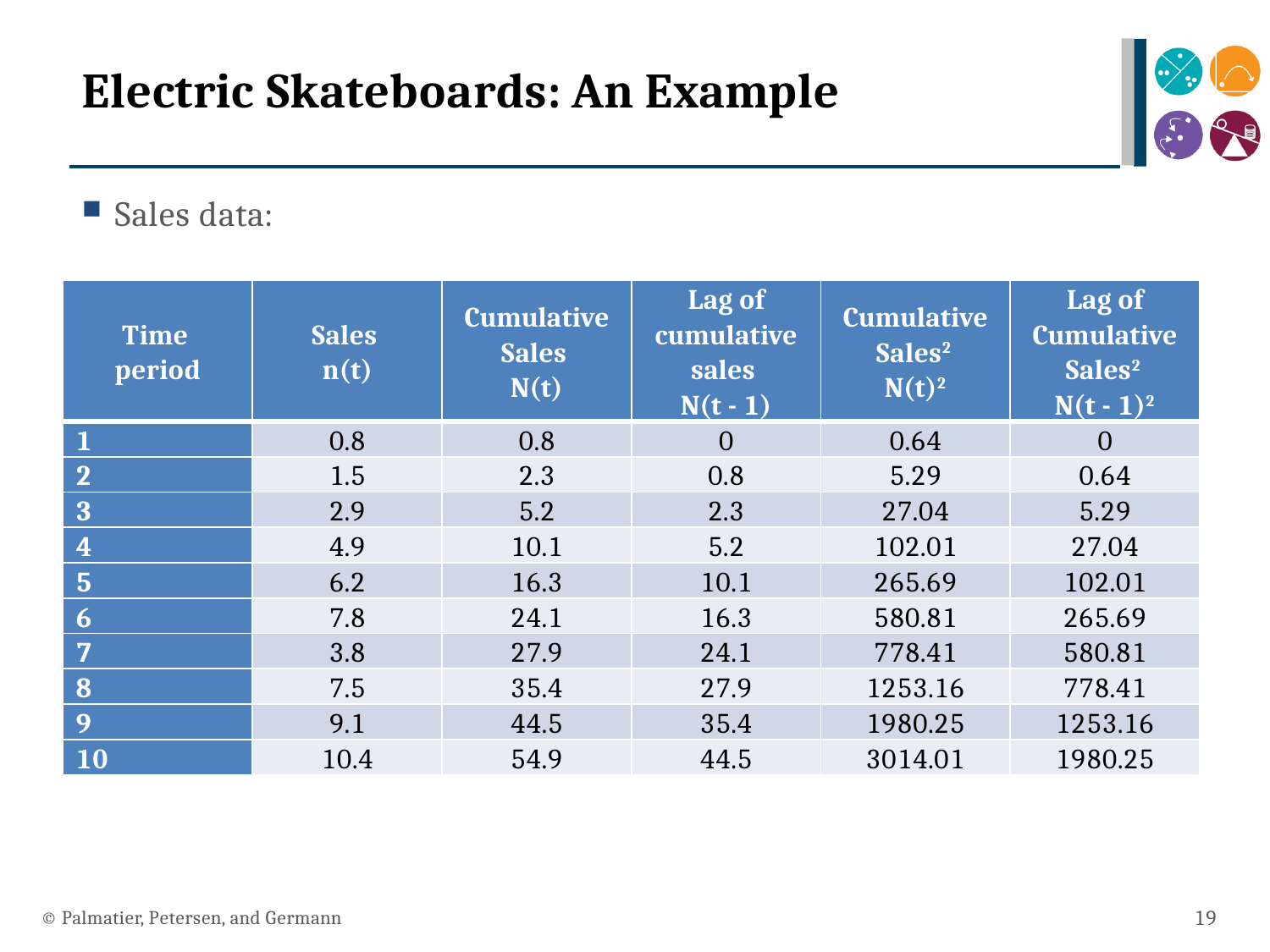

# Electric Skateboards: An Example
Sales data:
| Time period | Sales n(t) | Cumulative Sales N(t) | Lag of cumulative sales N(t - 1) | Cumulative Sales2 N(t)2 | Lag of Cumulative Sales2 N(t - 1)2 |
| --- | --- | --- | --- | --- | --- |
| 1 | 0.8 | 0.8 | 0 | 0.64 | 0 |
| 2 | 1.5 | 2.3 | 0.8 | 5.29 | 0.64 |
| 3 | 2.9 | 5.2 | 2.3 | 27.04 | 5.29 |
| 4 | 4.9 | 10.1 | 5.2 | 102.01 | 27.04 |
| 5 | 6.2 | 16.3 | 10.1 | 265.69 | 102.01 |
| 6 | 7.8 | 24.1 | 16.3 | 580.81 | 265.69 |
| 7 | 3.8 | 27.9 | 24.1 | 778.41 | 580.81 |
| 8 | 7.5 | 35.4 | 27.9 | 1253.16 | 778.41 |
| 9 | 9.1 | 44.5 | 35.4 | 1980.25 | 1253.16 |
| 10 | 10.4 | 54.9 | 44.5 | 3014.01 | 1980.25 |
© Palmatier, Petersen, and Germann
19